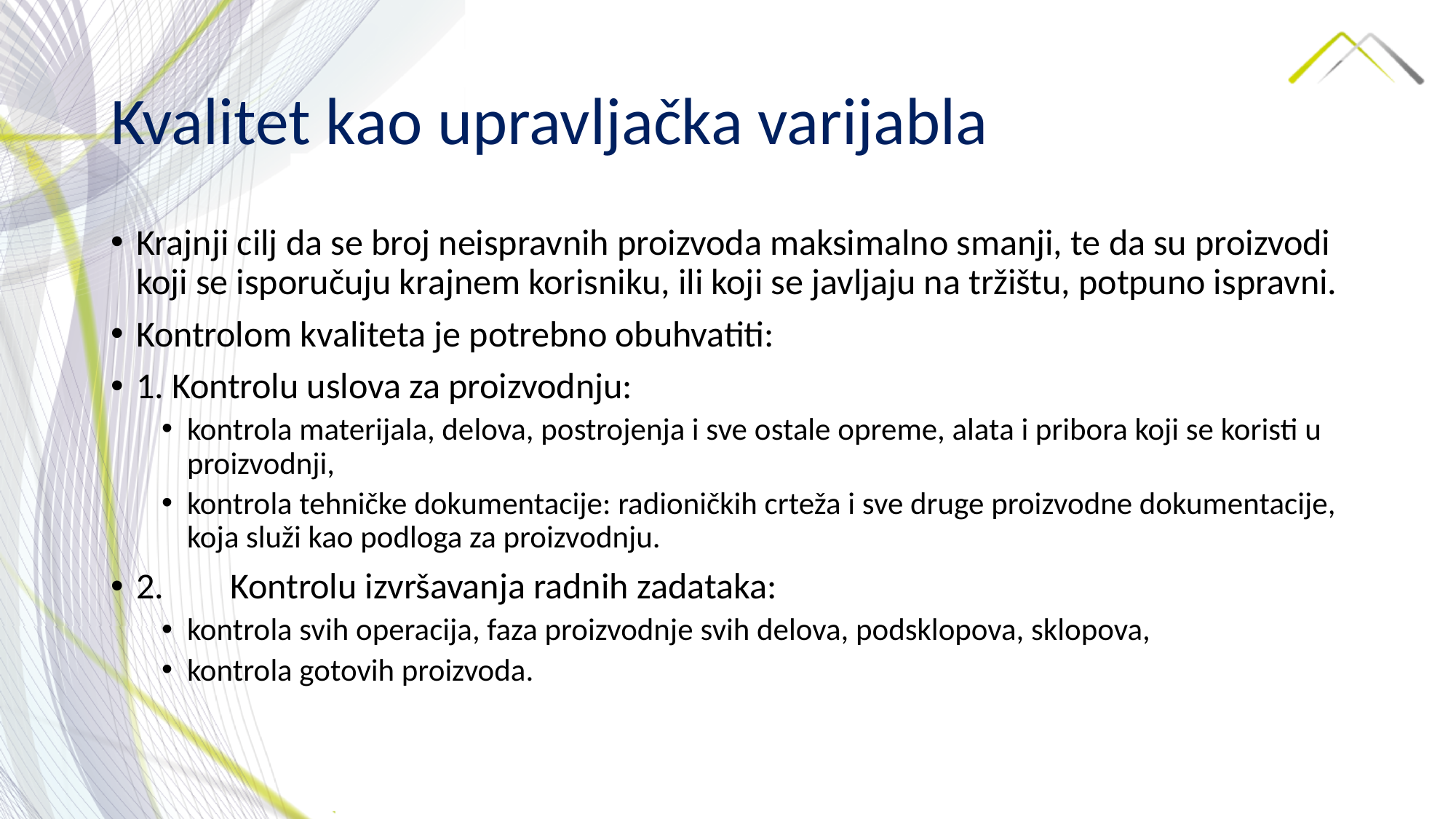

# Kvalitet kao upravljačka varijabla
Krajnji cilj da se broj neispravnih proizvoda maksimalno smanji, te da su proizvodi koji se isporučuju krajnem korisniku, ili koji se javljaju na tržištu, potpuno ispravni.
Kontrolom kvaliteta je potrebno obuhvatiti:
1. Kontrolu uslova za proizvodnju:
kontrola materijala, delova, postrojenja i sve ostale opreme, alata i pribora koji se koristi u proizvodnji,
kontrola tehničke dokumentacije: radioničkih crteža i sve druge proizvodne dokumentacije, koja služi kao podloga za proizvodnju.
2.	Kontrolu izvršavanja radnih zadataka:
kontrola svih operacija, faza proizvodnje svih delova, podsklopova, sklopova,
kontrola gotovih proizvoda.